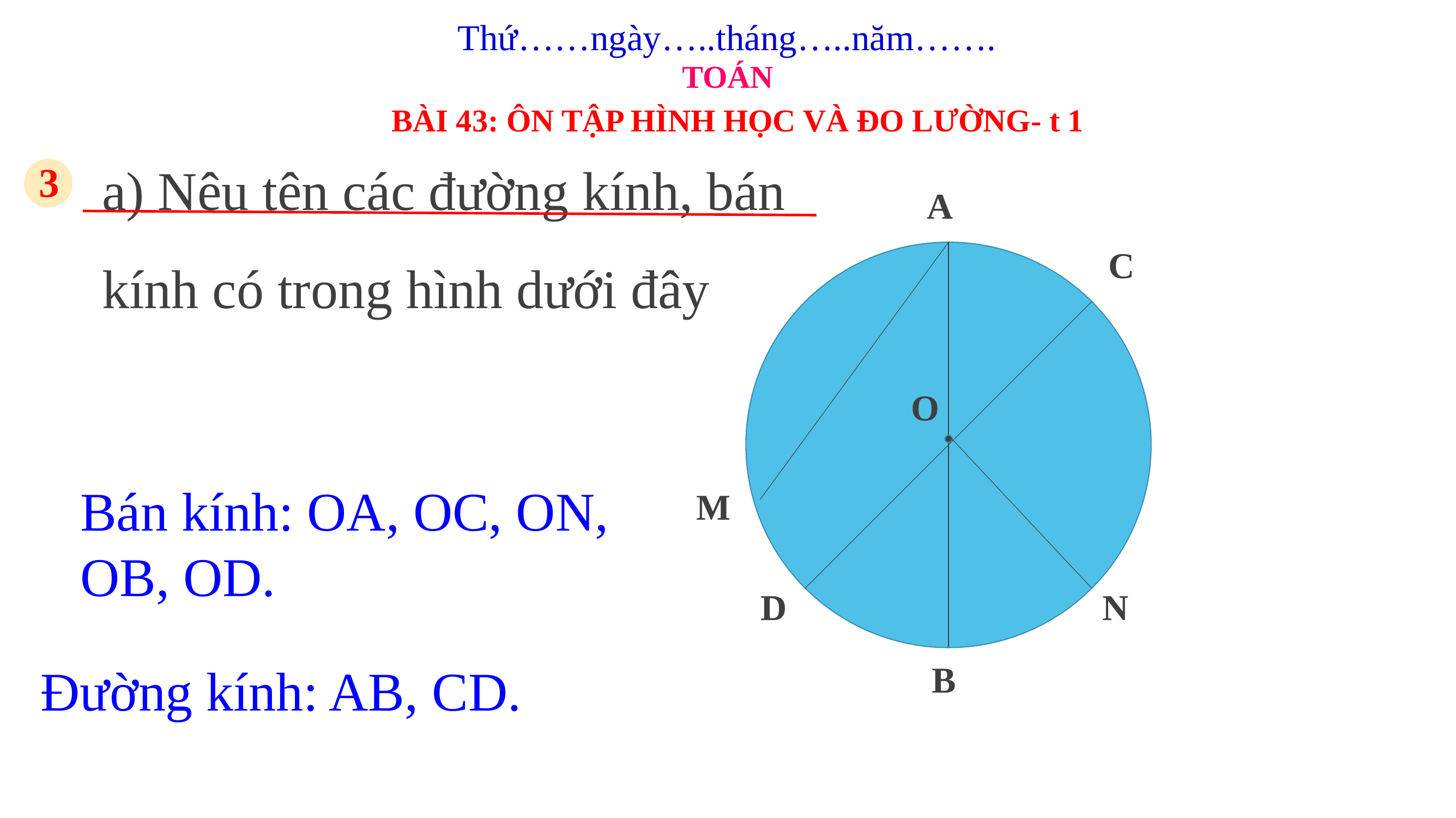

Thứ……ngày…..tháng…..năm…….
TOÁN
BÀI 43: ÔN TẬP HÌNH HỌC VÀ ĐO LƯỜNG- t 1
a) Nêu tên các đường kính, bán kính có trong hình dưới đây
3

A
C

O

Bán kính: OA, OC, ON, OB, OD.
M
D
N
Đường kính: AB, CD.
B